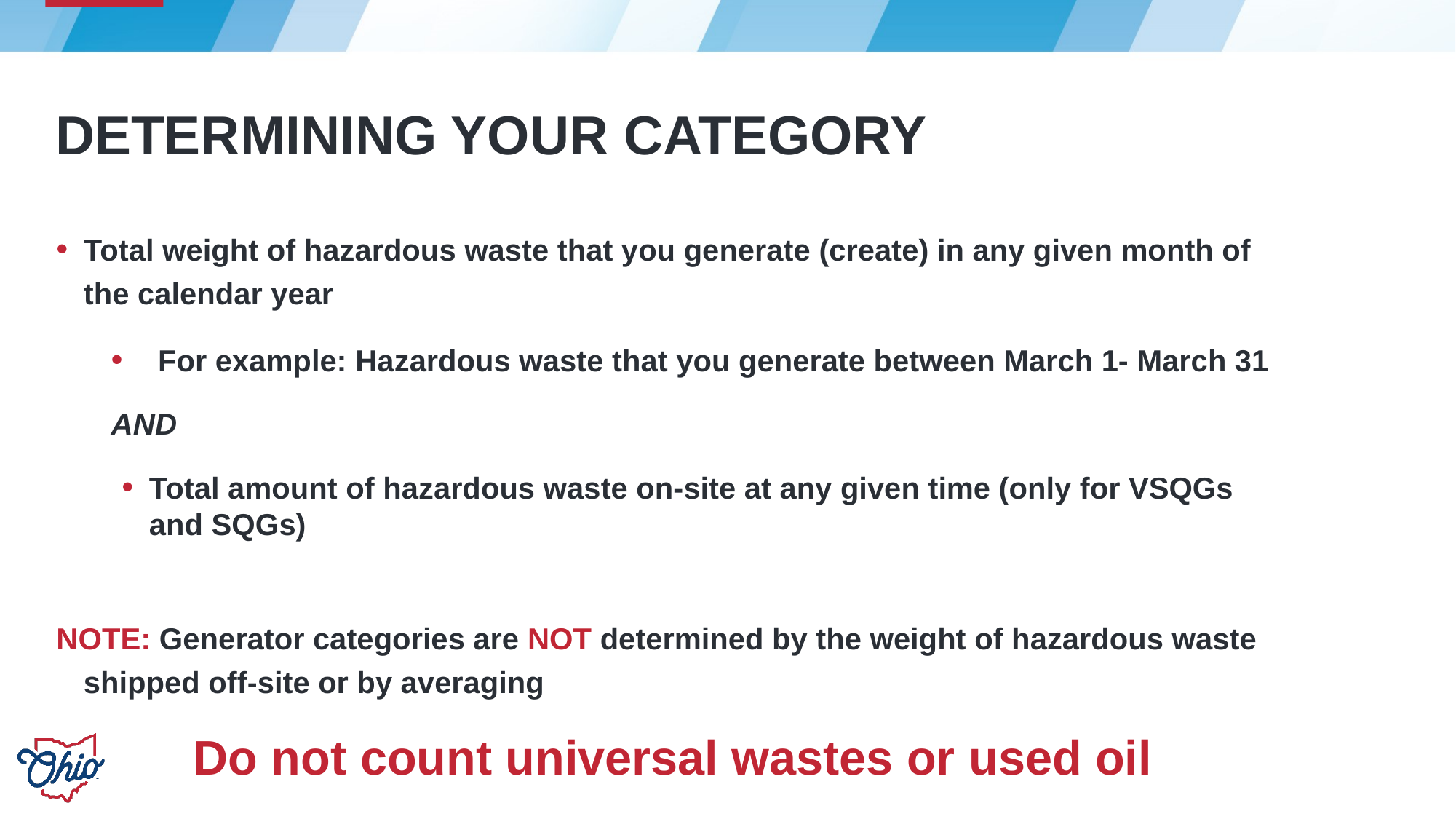

# Determining Your Category
Total weight of hazardous waste that you generate (create) in any given month of the calendar year
For example: Hazardous waste that you generate between March 1- March 31
AND
Total amount of hazardous waste on-site at any given time (only for VSQGs and SQGs)

NOTE: Generator categories are NOT determined by the weight of hazardous waste shipped off-site or by averaging
Do not count universal wastes or used oil